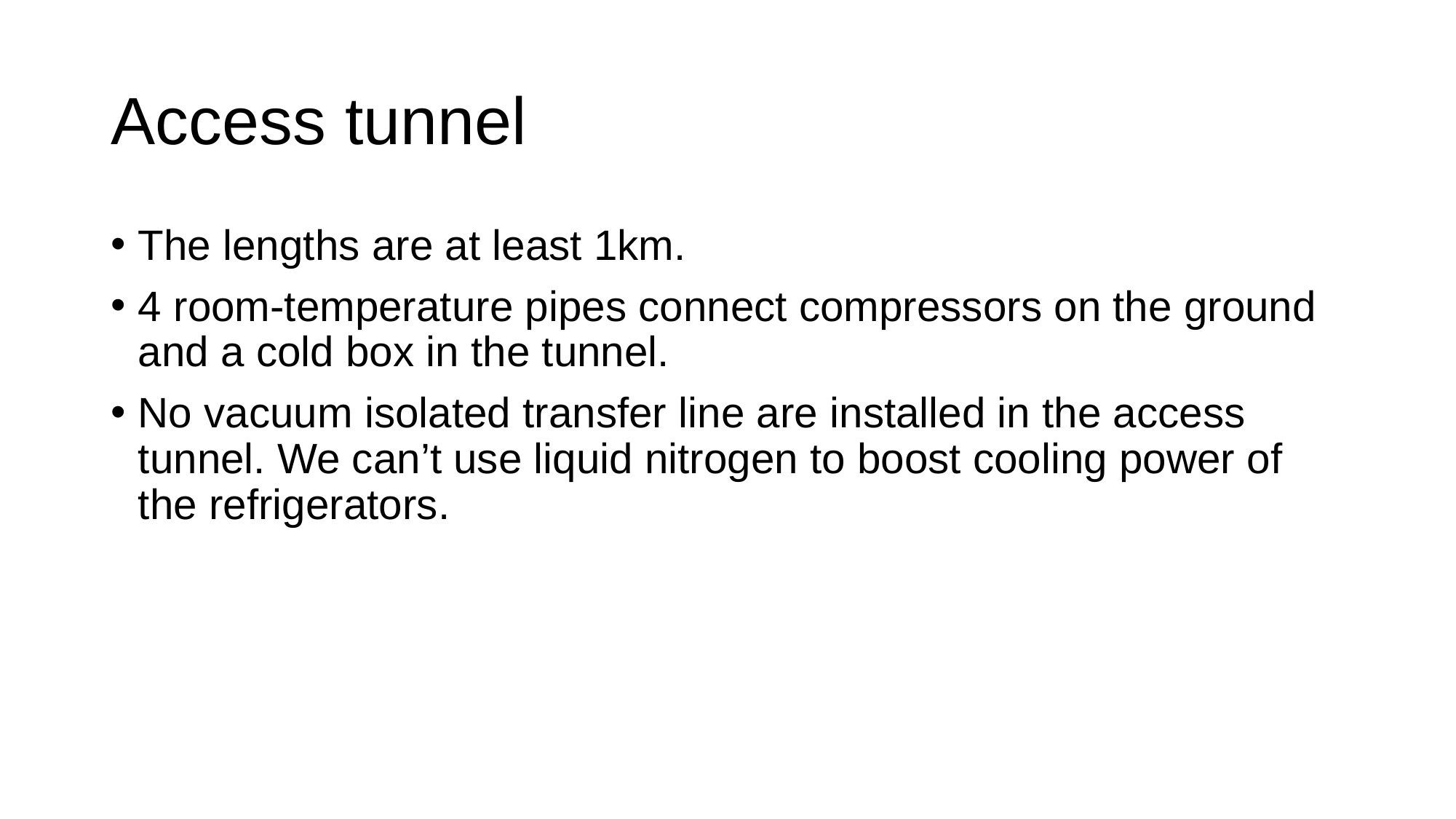

# Access tunnel
The lengths are at least 1km.
4 room-temperature pipes connect compressors on the ground and a cold box in the tunnel.
No vacuum isolated transfer line are installed in the access tunnel. We can’t use liquid nitrogen to boost cooling power of the refrigerators.